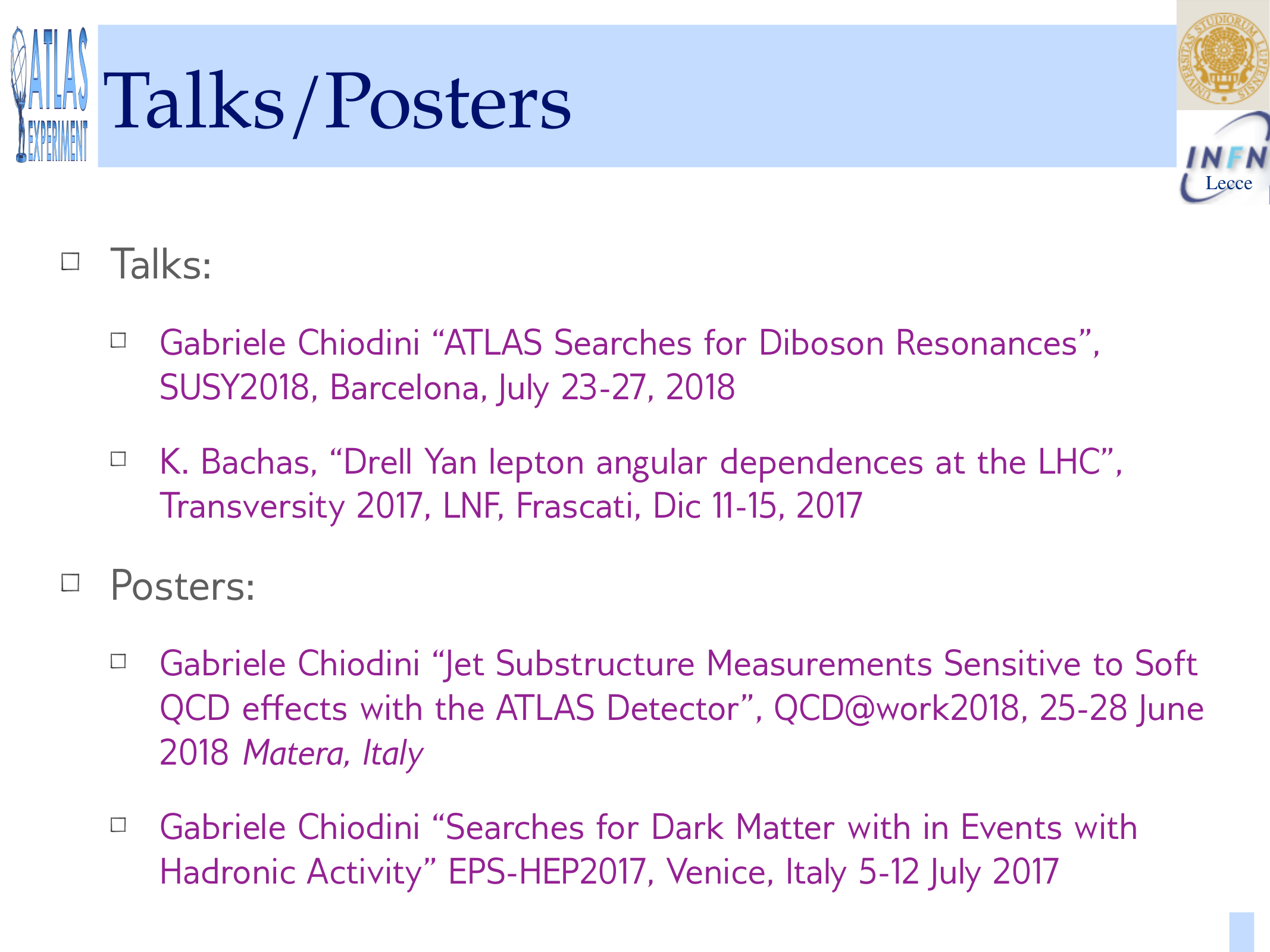

# Talks/Posters
Talks:
Gabriele Chiodini “ATLAS Searches for Diboson Resonances”, SUSY2018, Barcelona, July 23-27, 2018
K. Bachas, “Drell Yan lepton angular dependences at the LHC”, Transversity 2017, LNF, Frascati, Dic 11-15, 2017
Posters:
Gabriele Chiodini “Jet Substructure Measurements Sensitive to Soft QCD effects with the ATLAS Detector”, QCD@work2018, 25-28 June 2018 Matera, Italy
Gabriele Chiodini “Searches for Dark Matter with in Events with Hadronic Activity” EPS-HEP2017, Venice, Italy 5-12 July 2017
3